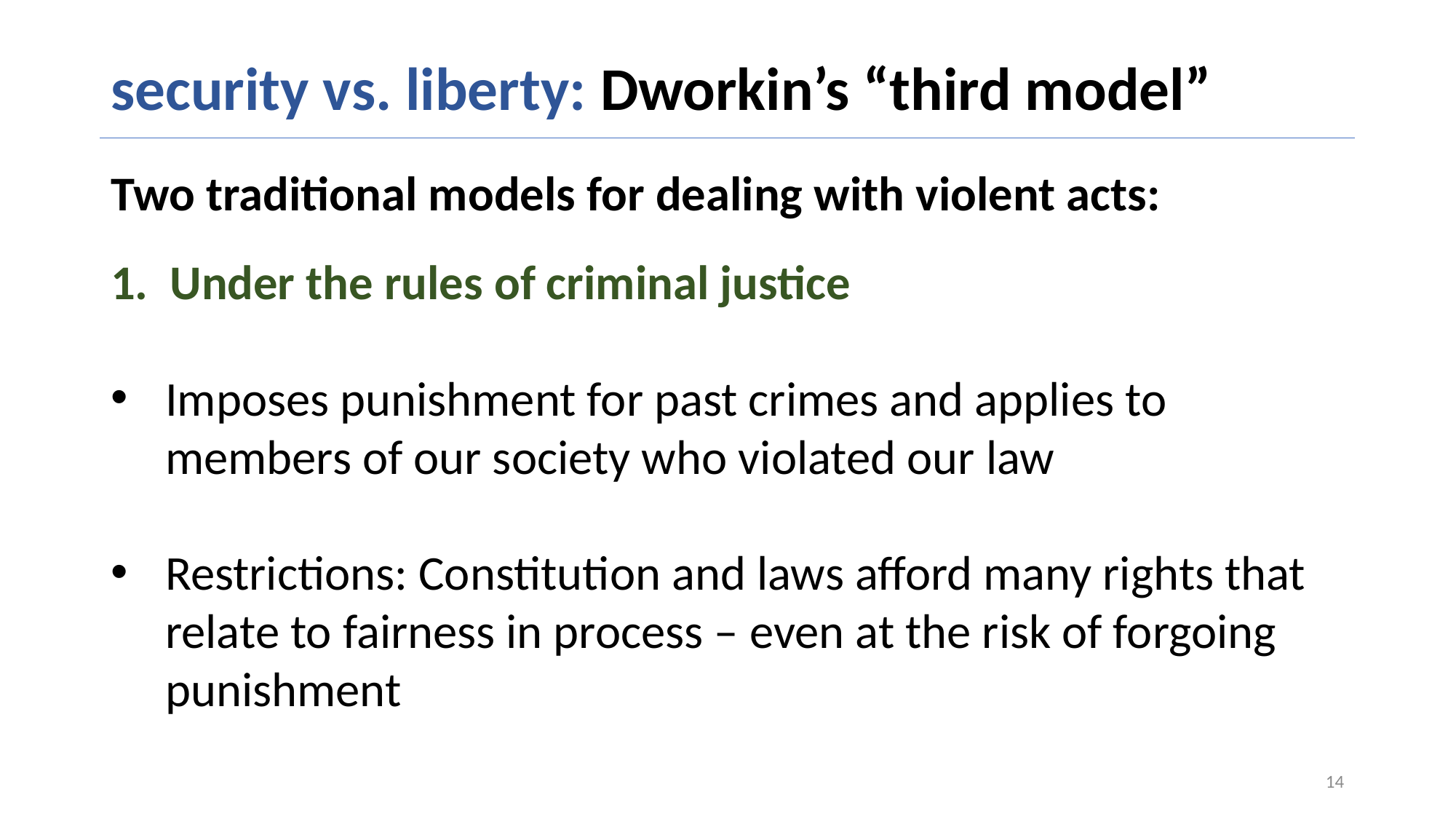

# security vs. liberty: Dworkin’s “third model”
Two traditional models for dealing with violent acts:
1.  Under the rules of criminal justice

Imposes punishment for past crimes and applies to members of our society who violated our law

Restrictions: Constitution and laws afford many rights that relate to fairness in process – even at the risk of forgoing punishment

14